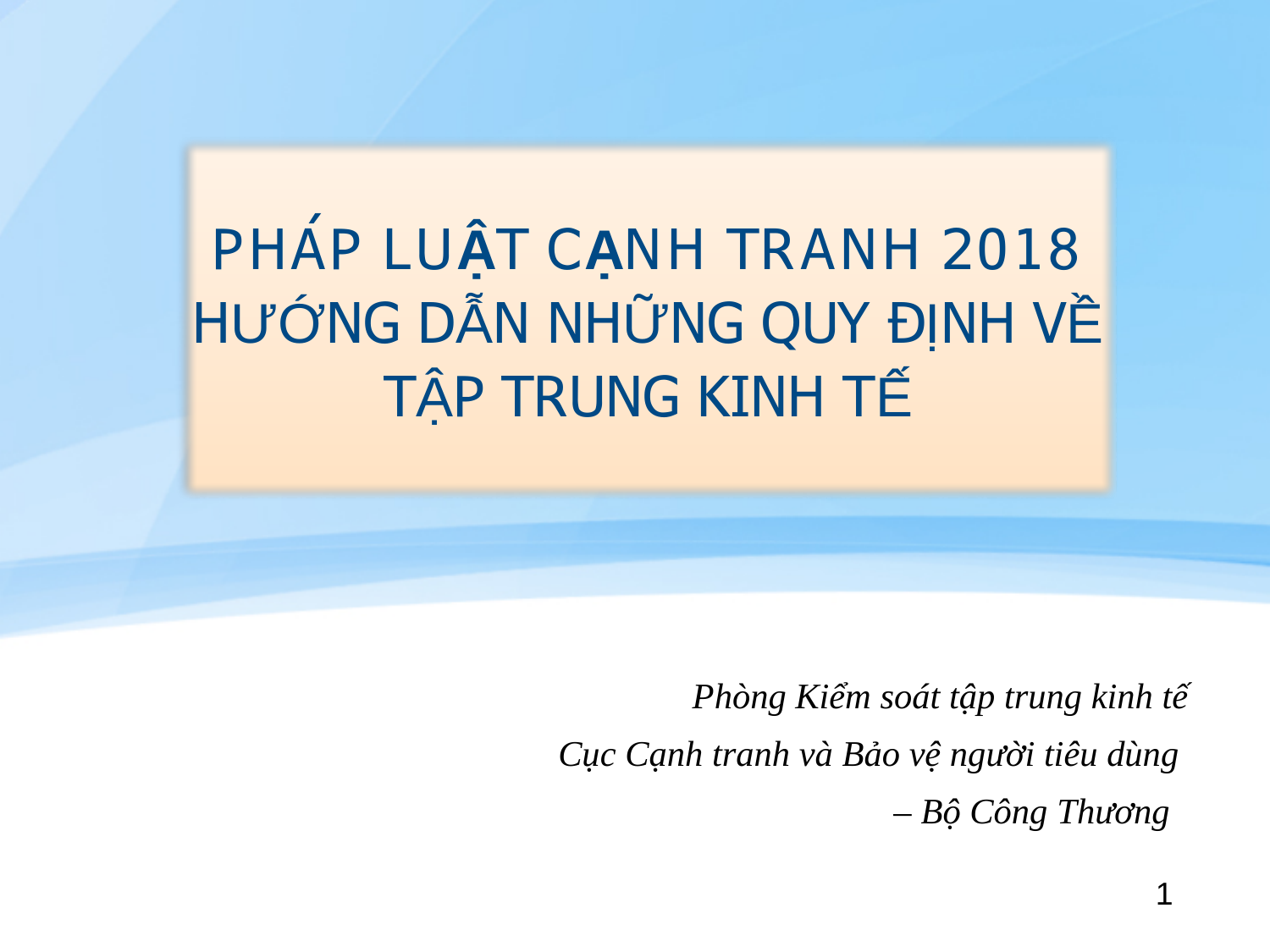

# PHÁP LUẬT CẠNH TRANH 2018 HƯỚNG DẪN NHỮNG QUY ĐỊNH VỀ TẬP TRUNG KINH TẾ
Phòng Kiểm soát tập trung kinh tế
Cục Cạnh tranh và Bảo vệ người tiêu dùng
– Bộ Công Thương
1